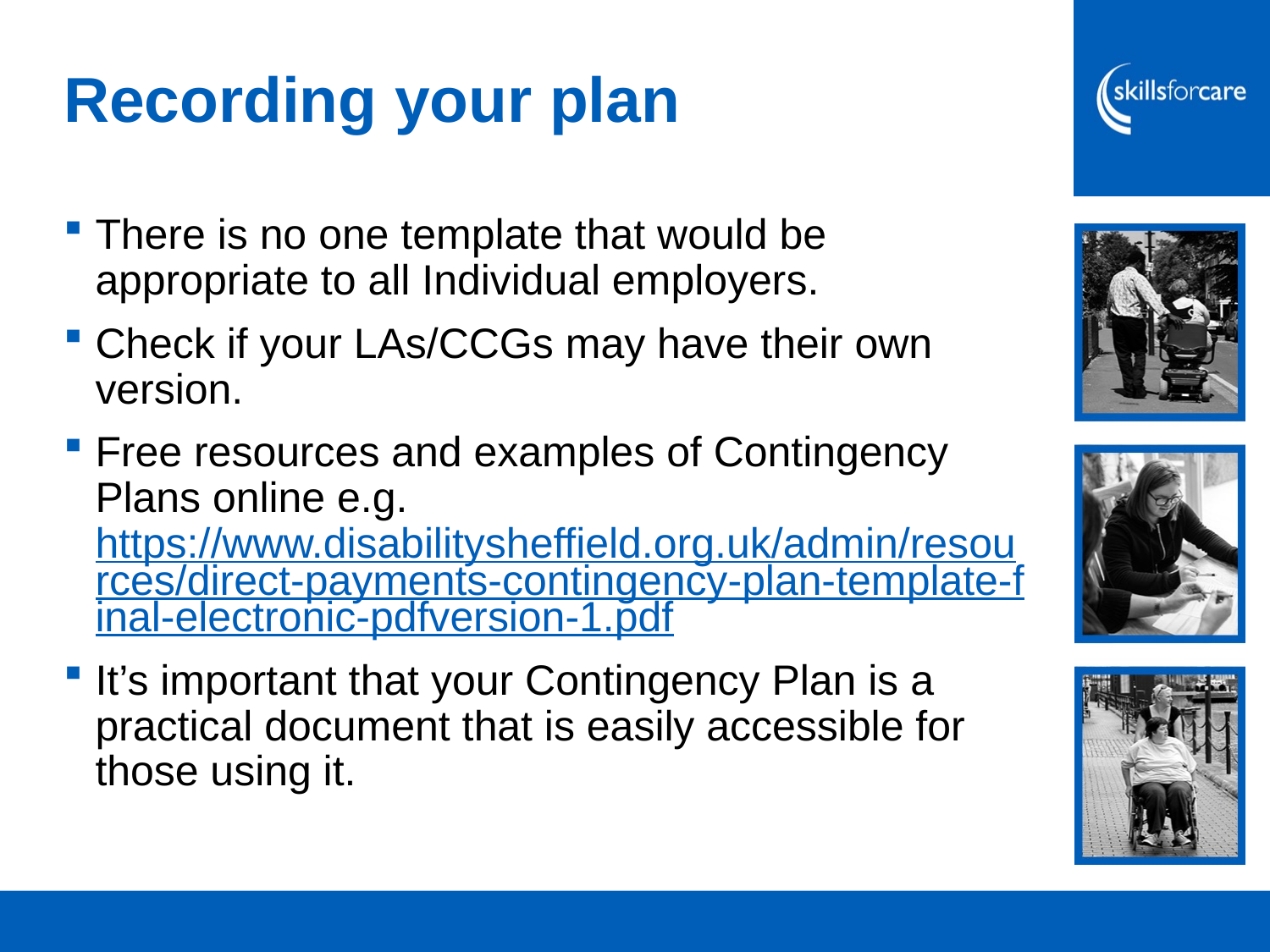

# Recording your plan
There is no one template that would be appropriate to all Individual employers.
Check if your LAs/CCGs may have their own version.
Free resources and examples of Contingency Plans online e.g.  https://www.disabilitysheffield.org.uk/admin/resources/direct-payments-contingency-plan-template-final-electronic-pdfversion-1.pdf
It’s important that your Contingency Plan is a practical document that is easily accessible for those using it.